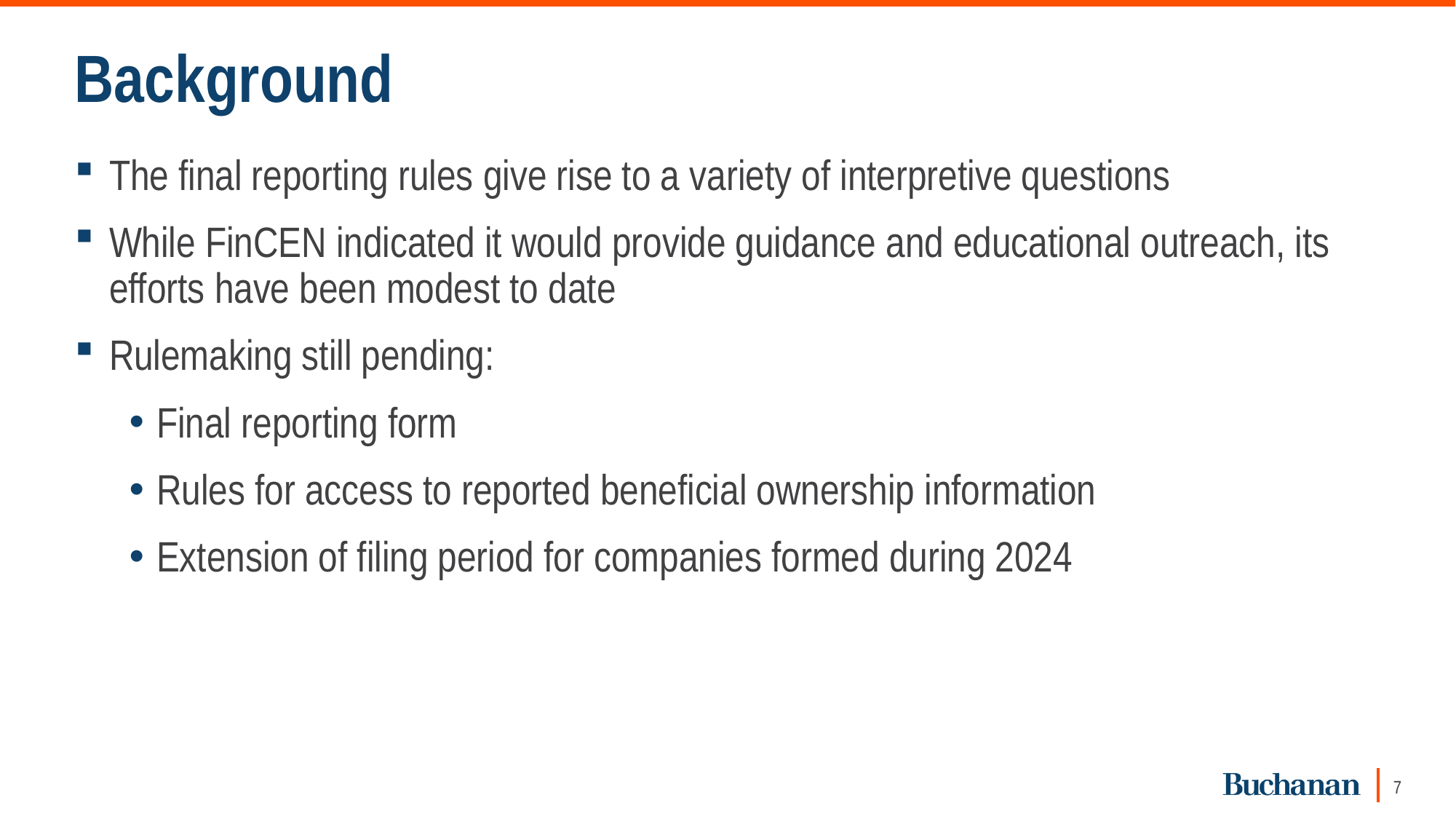

# Background
The final reporting rules give rise to a variety of interpretive questions
While FinCEN indicated it would provide guidance and educational outreach, its efforts have been modest to date
Rulemaking still pending:
Final reporting form
Rules for access to reported beneficial ownership information
Extension of filing period for companies formed during 2024

7